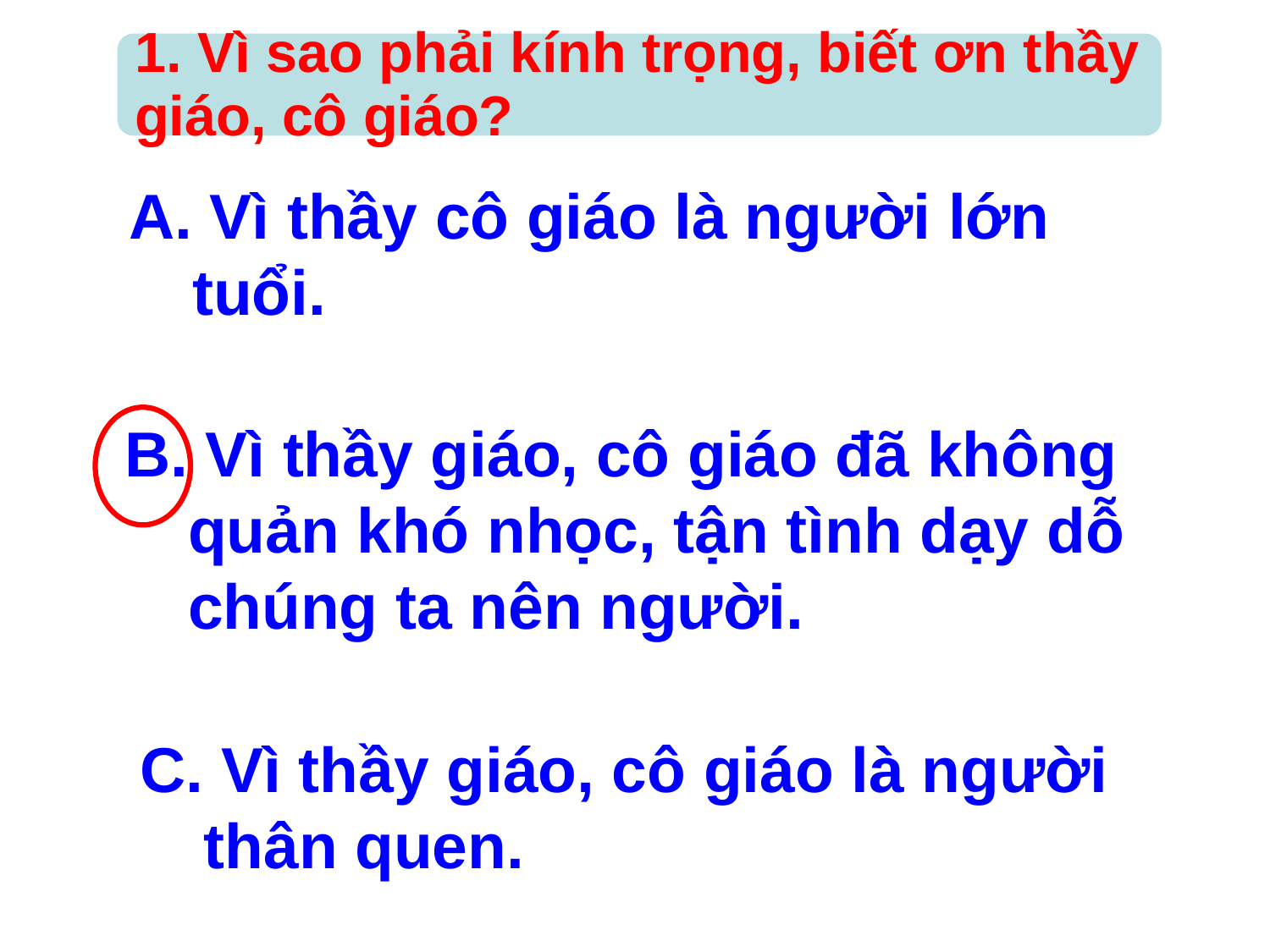

1. Vì sao phải kính trọng, biết ơn thầy giáo, cô giáo?
A. Vì thầy cô giáo là người lớn tuổi.

B. Vì thầy giáo, cô giáo đã không quản khó nhọc, tận tình dạy dỗ chúng ta nên người.
C. Vì thầy giáo, cô giáo là người thân quen.